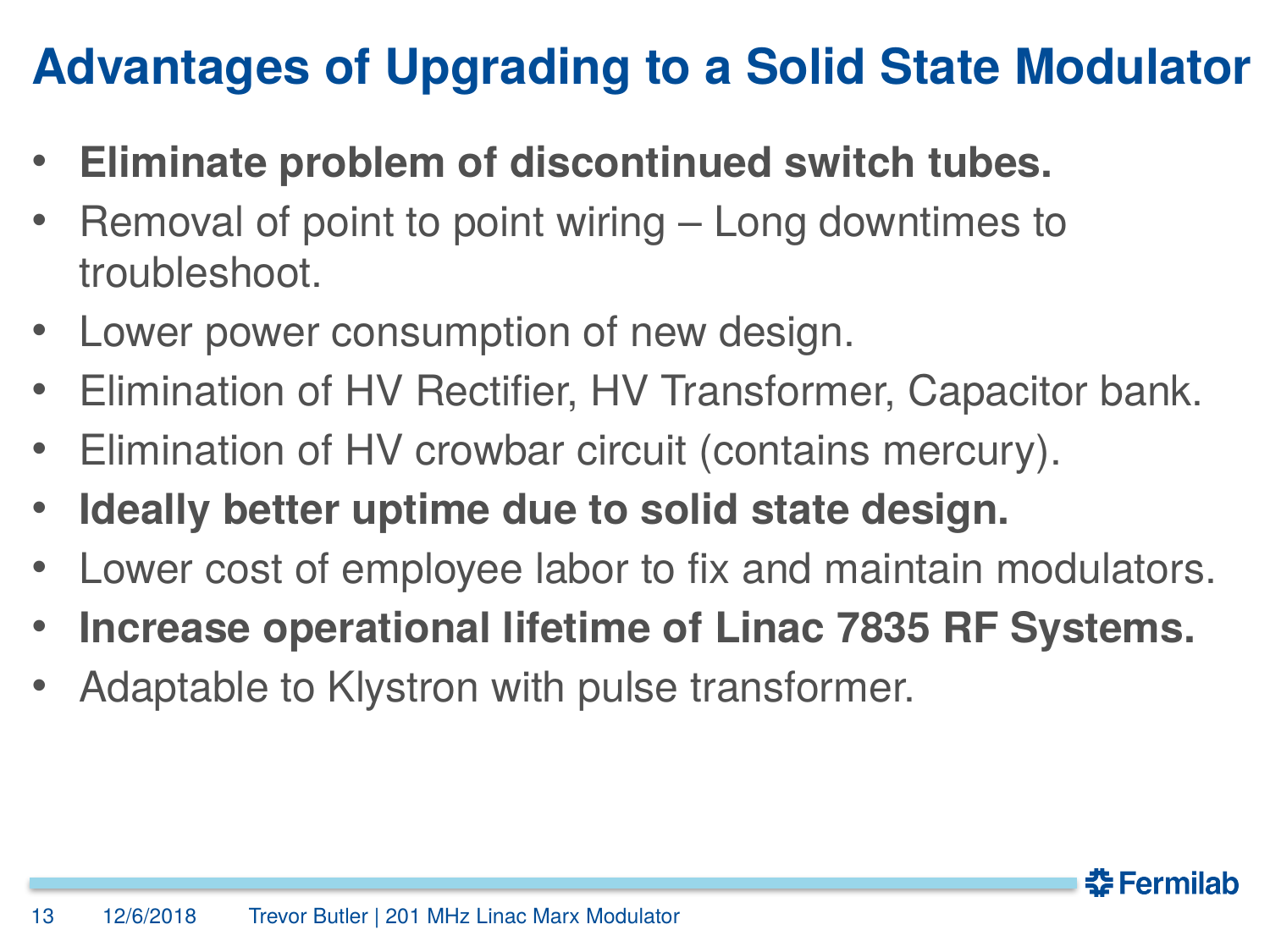

# Advantages of Upgrading to a Solid State Modulator
Eliminate problem of discontinued switch tubes.
Removal of point to point wiring – Long downtimes to troubleshoot.
Lower power consumption of new design.
Elimination of HV Rectifier, HV Transformer, Capacitor bank.
Elimination of HV crowbar circuit (contains mercury).
Ideally better uptime due to solid state design.
Lower cost of employee labor to fix and maintain modulators.
Increase operational lifetime of Linac 7835 RF Systems.
Adaptable to Klystron with pulse transformer.

13
12/6/2018
Trevor Butler | 201 MHz Linac Marx Modulator